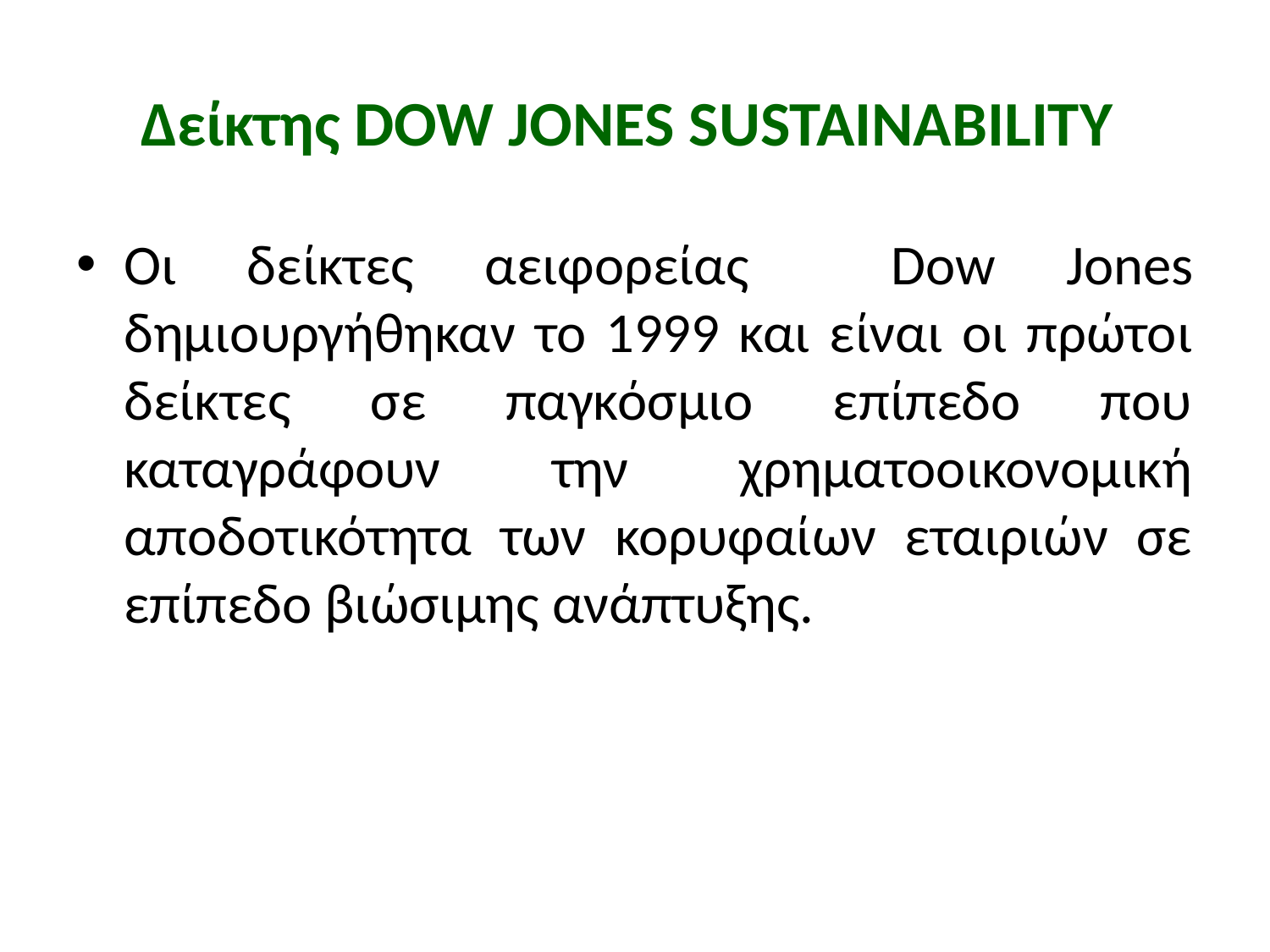

# Δείκτης DOW JONES SUSTAINABILITY
Οι δείκτες αειφορείας  Dow Jones δημιουργήθηκαν το 1999 και είναι οι πρώτοι δείκτες σε παγκόσμιο επίπεδο που καταγράφουν την χρηματοοικονομική αποδοτικότητα των κορυφαίων εταιριών σε επίπεδο βιώσιμης ανάπτυξης.